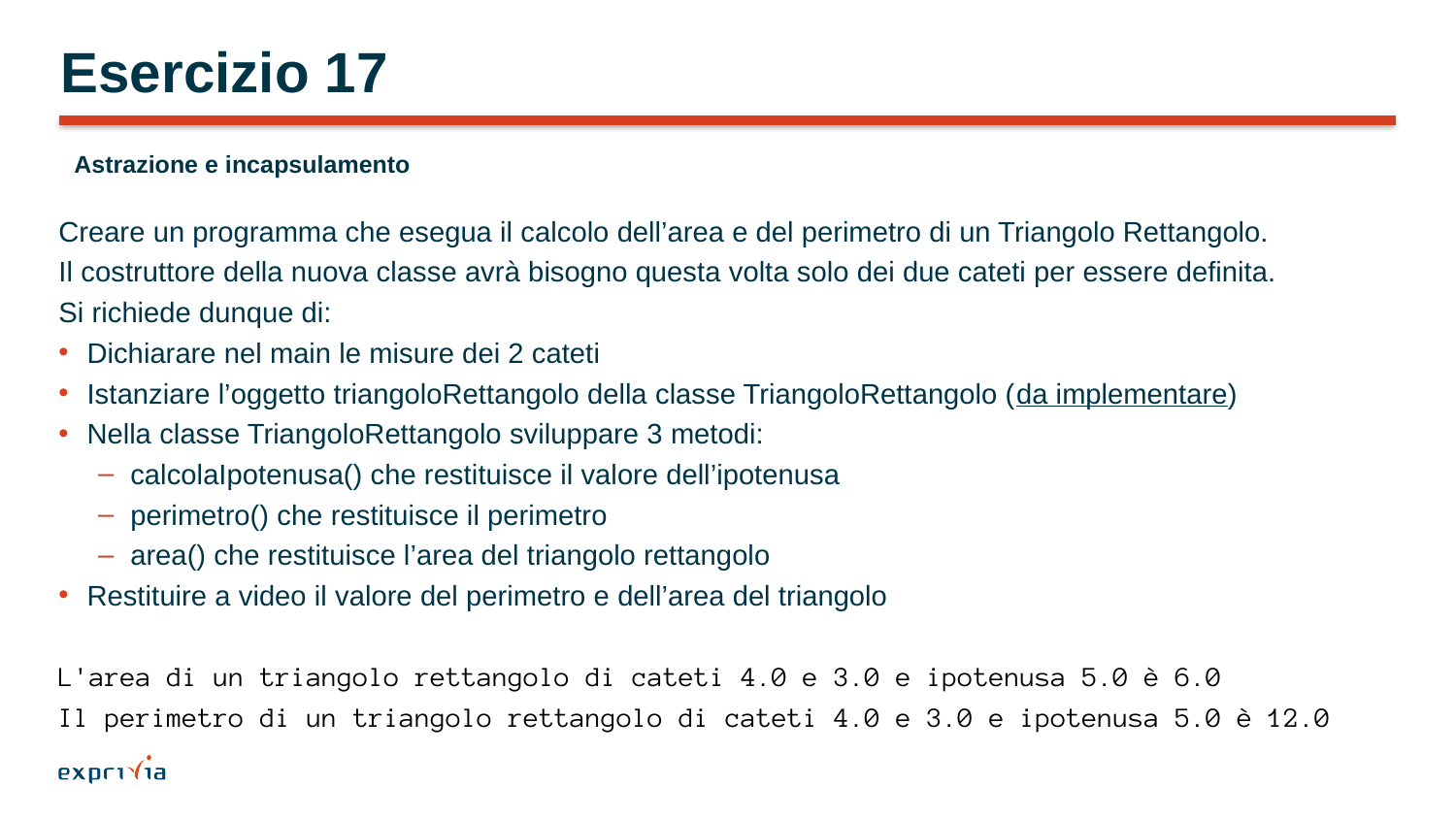

# Esercizio 17
Astrazione e incapsulamento
Creare un programma che esegua il calcolo dell’area e del perimetro di un Triangolo Rettangolo.
Il costruttore della nuova classe avrà bisogno questa volta solo dei due cateti per essere definita.
Si richiede dunque di:
Dichiarare nel main le misure dei 2 cateti
Istanziare l’oggetto triangoloRettangolo della classe TriangoloRettangolo (da implementare)
Nella classe TriangoloRettangolo sviluppare 3 metodi:
calcolaIpotenusa() che restituisce il valore dell’ipotenusa
perimetro() che restituisce il perimetro
area() che restituisce l’area del triangolo rettangolo
Restituire a video il valore del perimetro e dell’area del triangolo

L'area di un triangolo rettangolo di cateti 4.0 e 3.0 e ipotenusa 5.0 è 6.0
Il perimetro di un triangolo rettangolo di cateti 4.0 e 3.0 e ipotenusa 5.0 è 12.0